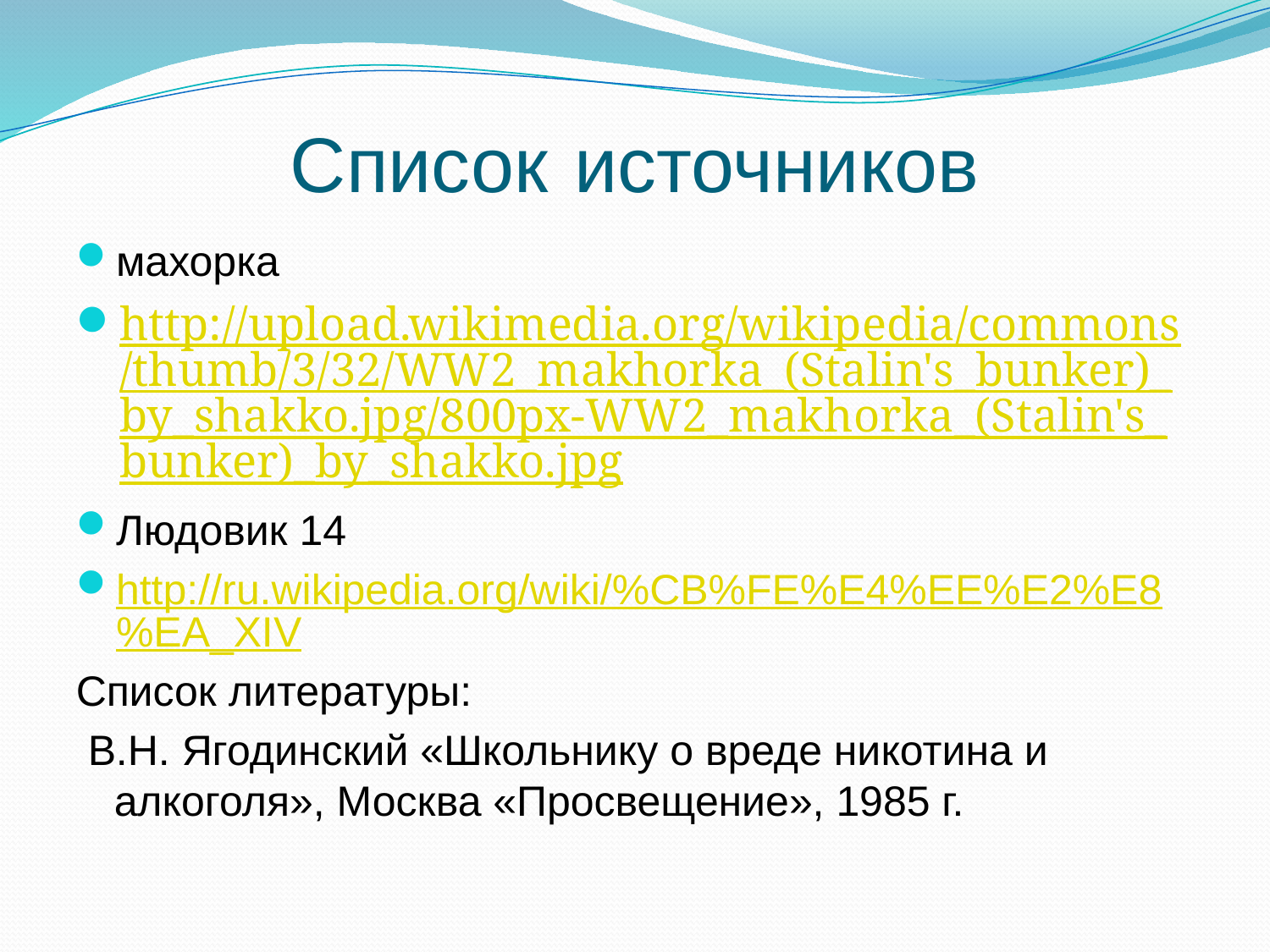

# Список источников
махорка
http://upload.wikimedia.org/wikipedia/commons/thumb/3/32/WW2_makhorka_(Stalin's_bunker)_by_shakko.jpg/800px-WW2_makhorka_(Stalin's_bunker)_by_shakko.jpg
Людовик 14
http://ru.wikipedia.org/wiki/%CB%FE%E4%EE%E2%E8%EA_XIV
Список литературы:
 В.Н. Ягодинский «Школьнику о вреде никотина и алкоголя», Москва «Просвещение», 1985 г.